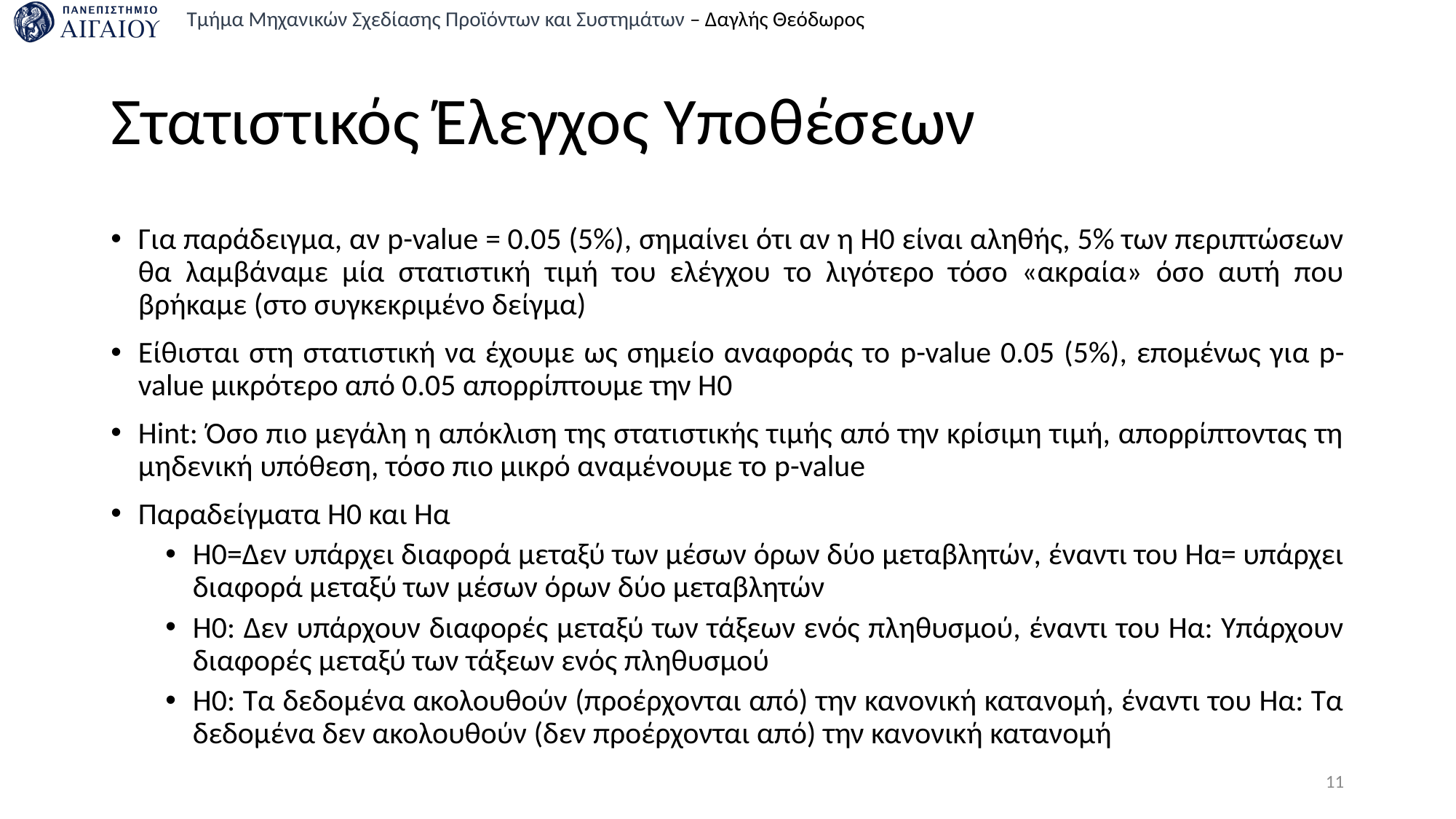

# Στατιστικός Έλεγχος Υποθέσεων
Για παράδειγμα, αν p-value = 0.05 (5%), σημαίνει ότι αν η Η0 είναι αληθής, 5% των περιπτώσεων θα λαμβάναμε μία στατιστική τιμή του ελέγχου το λιγότερο τόσο «ακραία» όσο αυτή που βρήκαμε (στο συγκεκριμένο δείγμα)
Είθισται στη στατιστική να έχουμε ως σημείο αναφοράς το p-value 0.05 (5%), επομένως για p-value μικρότερο από 0.05 απορρίπτουμε την Η0
Hint: Όσο πιο μεγάλη η απόκλιση της στατιστικής τιμής από την κρίσιμη τιμή, απορρίπτοντας τη μηδενική υπόθεση, τόσο πιο μικρό αναμένουμε το p-value
Παραδείγματα Η0 και Ηα
Η0=Δεν υπάρχει διαφορά μεταξύ των μέσων όρων δύο μεταβλητών, έναντι του Ηα= υπάρχει διαφορά μεταξύ των μέσων όρων δύο μεταβλητών
Η0: Δεν υπάρχουν διαφορές μεταξύ των τάξεων ενός πληθυσμού, έναντι του Ηα: Υπάρχουν διαφορές μεταξύ των τάξεων ενός πληθυσμού
Η0: Τα δεδομένα ακολουθούν (προέρχονται από) την κανονική κατανομή, έναντι του Ηα: Τα δεδομένα δεν ακολουθούν (δεν προέρχονται από) την κανονική κατανομή
11